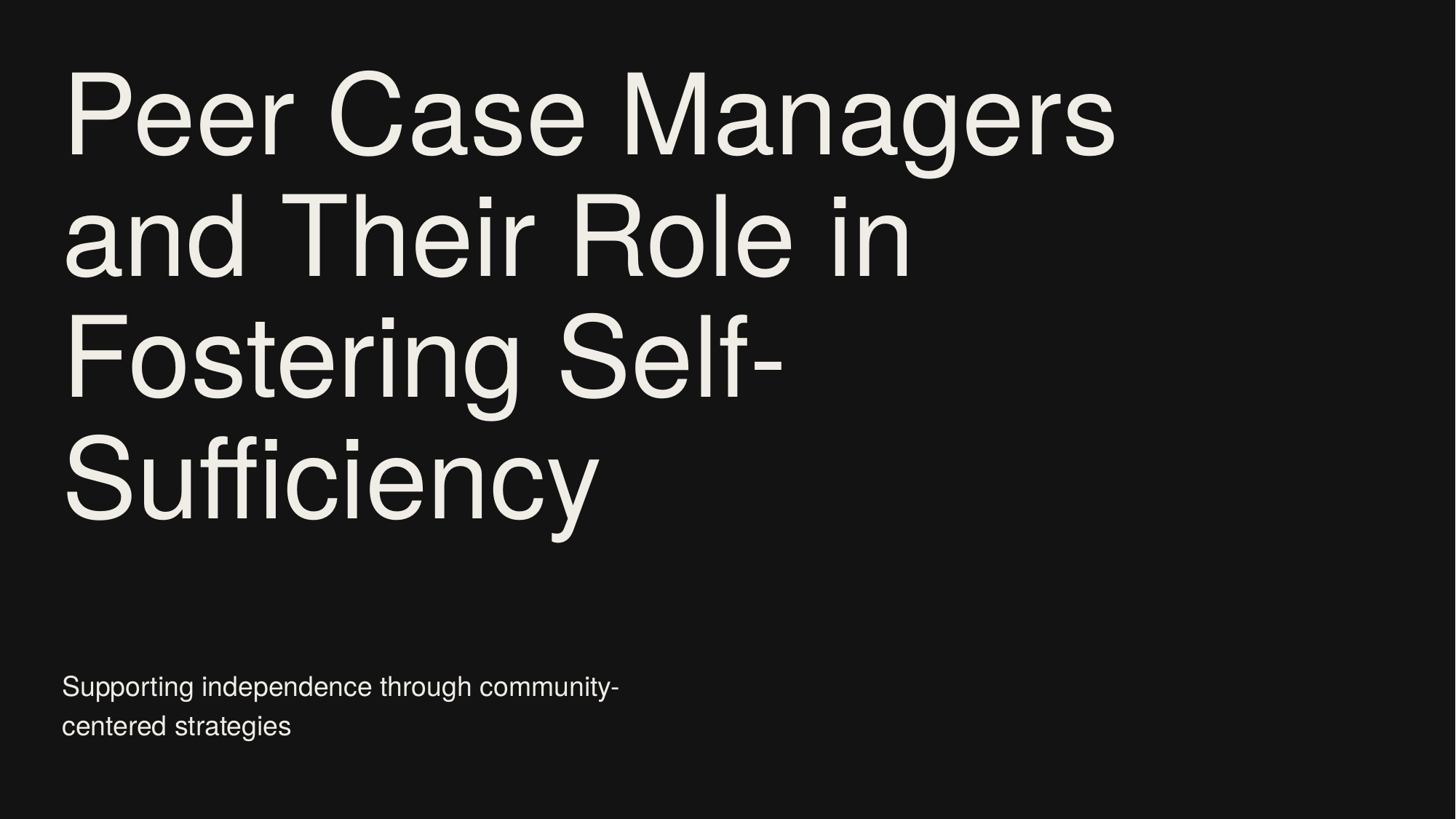

# Peer Case Managers and Their Role in Fostering Self-Sufficiency
Supporting independence through community-centered strategies